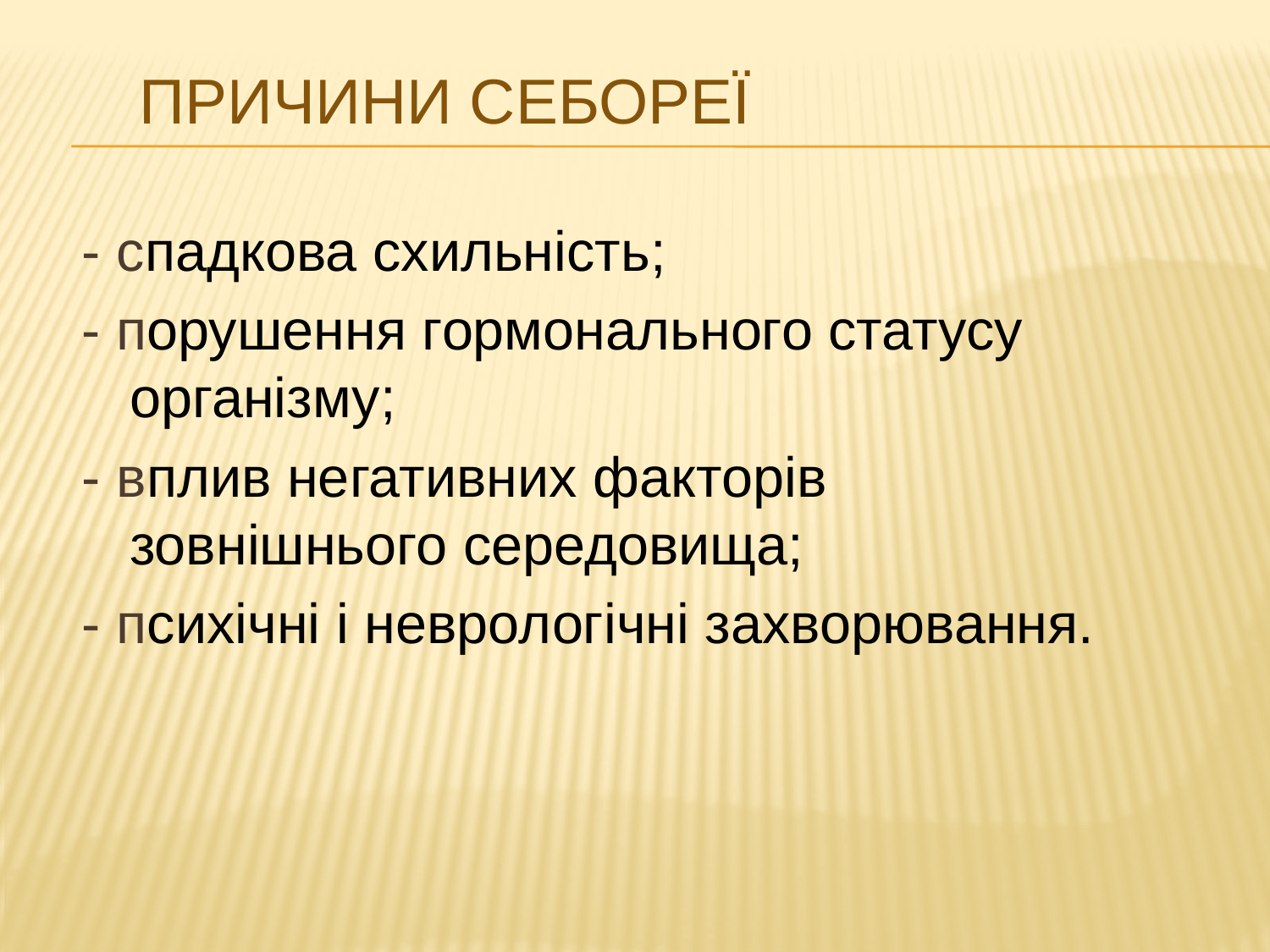

# Причини СЕБОРЕї
- спадкова схильність;
- порушення гормонального статусу організму;
- вплив негативних факторів зовнішнього середовища;
- психічні і неврологічні захворювання.